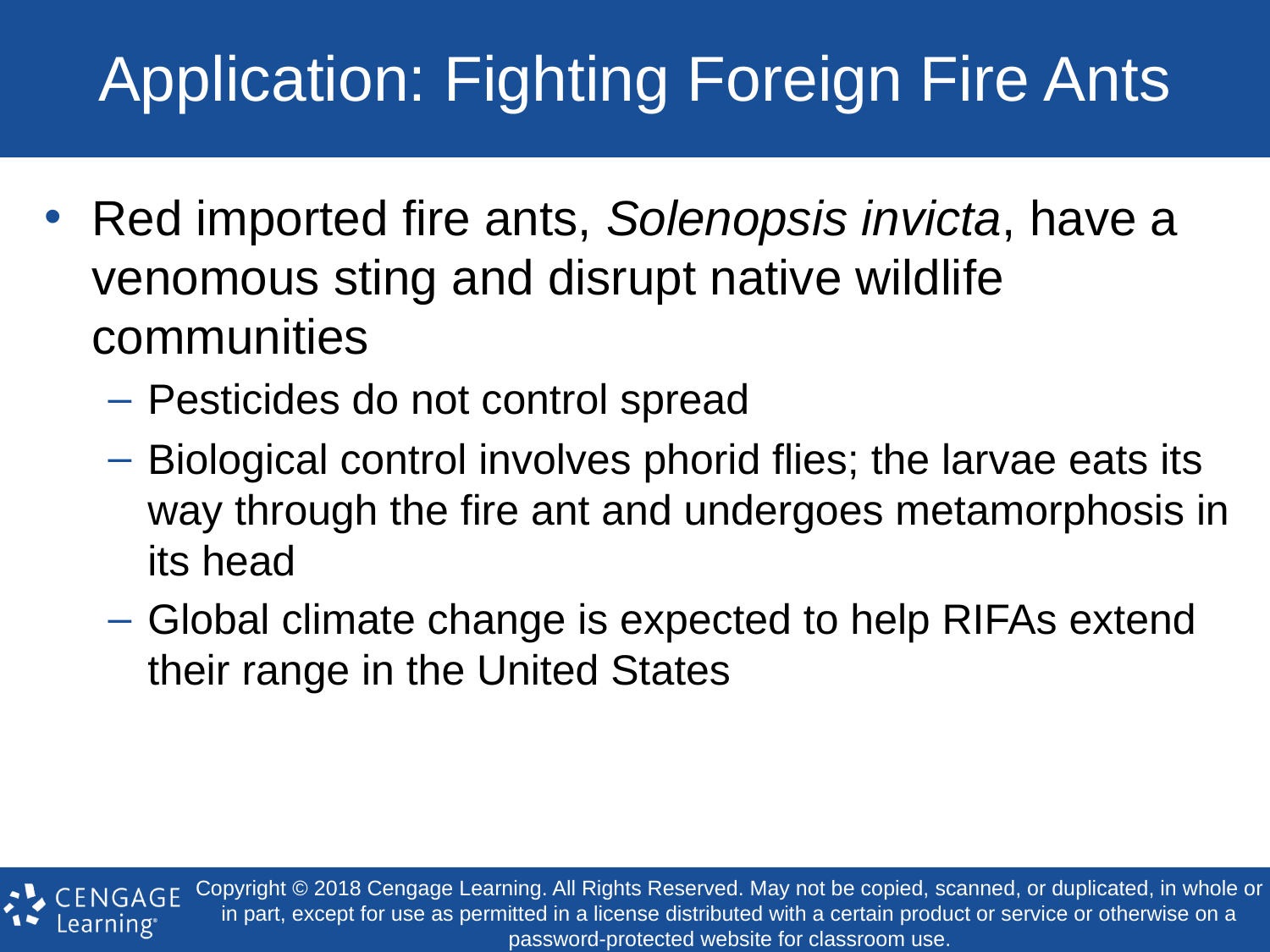

# Application: Fighting Foreign Fire Ants
Red imported fire ants, Solenopsis invicta, have a venomous sting and disrupt native wildlife communities
Pesticides do not control spread
Biological control involves phorid flies; the larvae eats its way through the fire ant and undergoes metamorphosis in its head
Global climate change is expected to help RIFAs extend their range in the United States